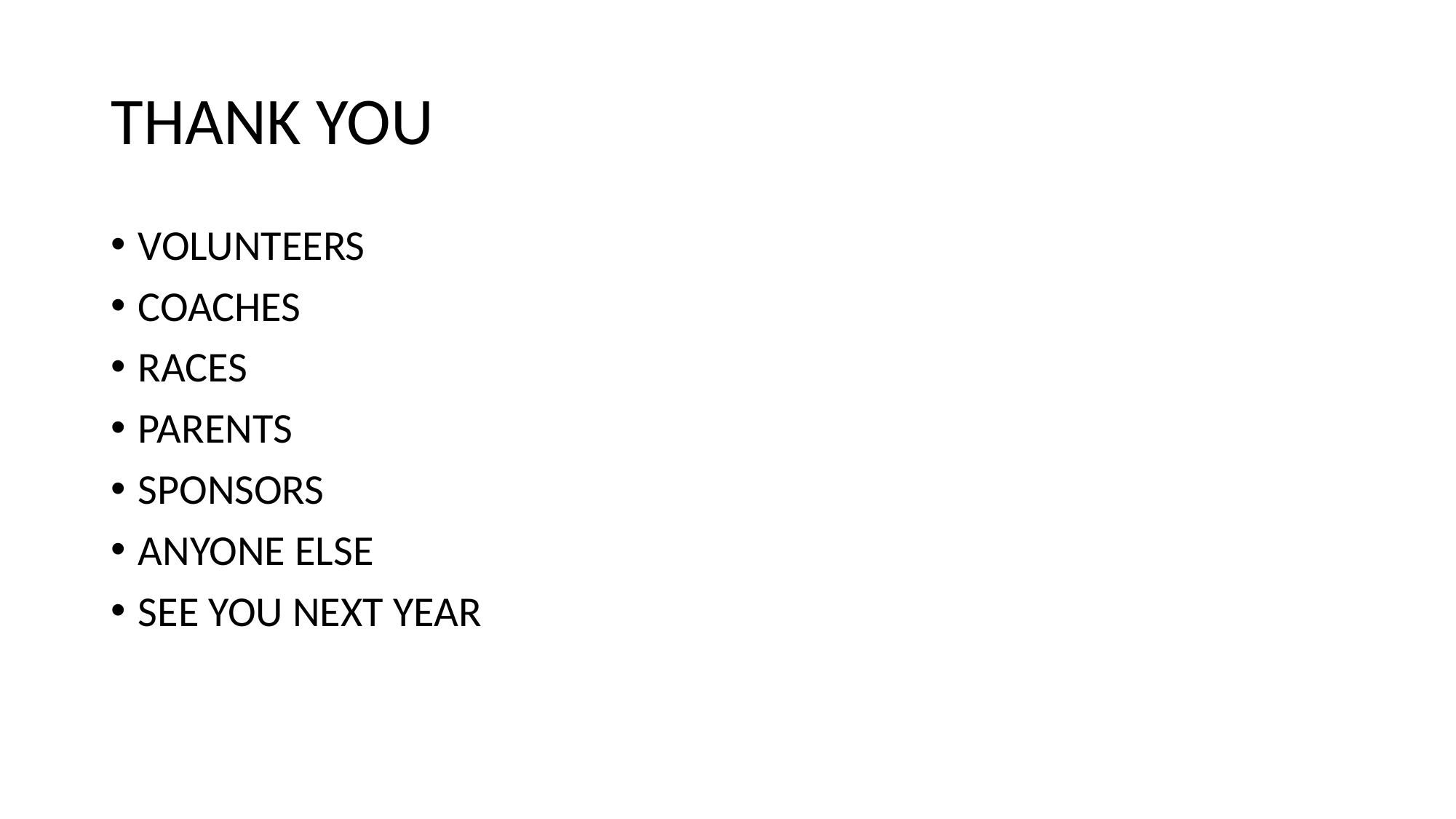

# THANK YOU
VOLUNTEERS
COACHES
RACES
PARENTS
SPONSORS
ANYONE ELSE
SEE YOU NEXT YEAR